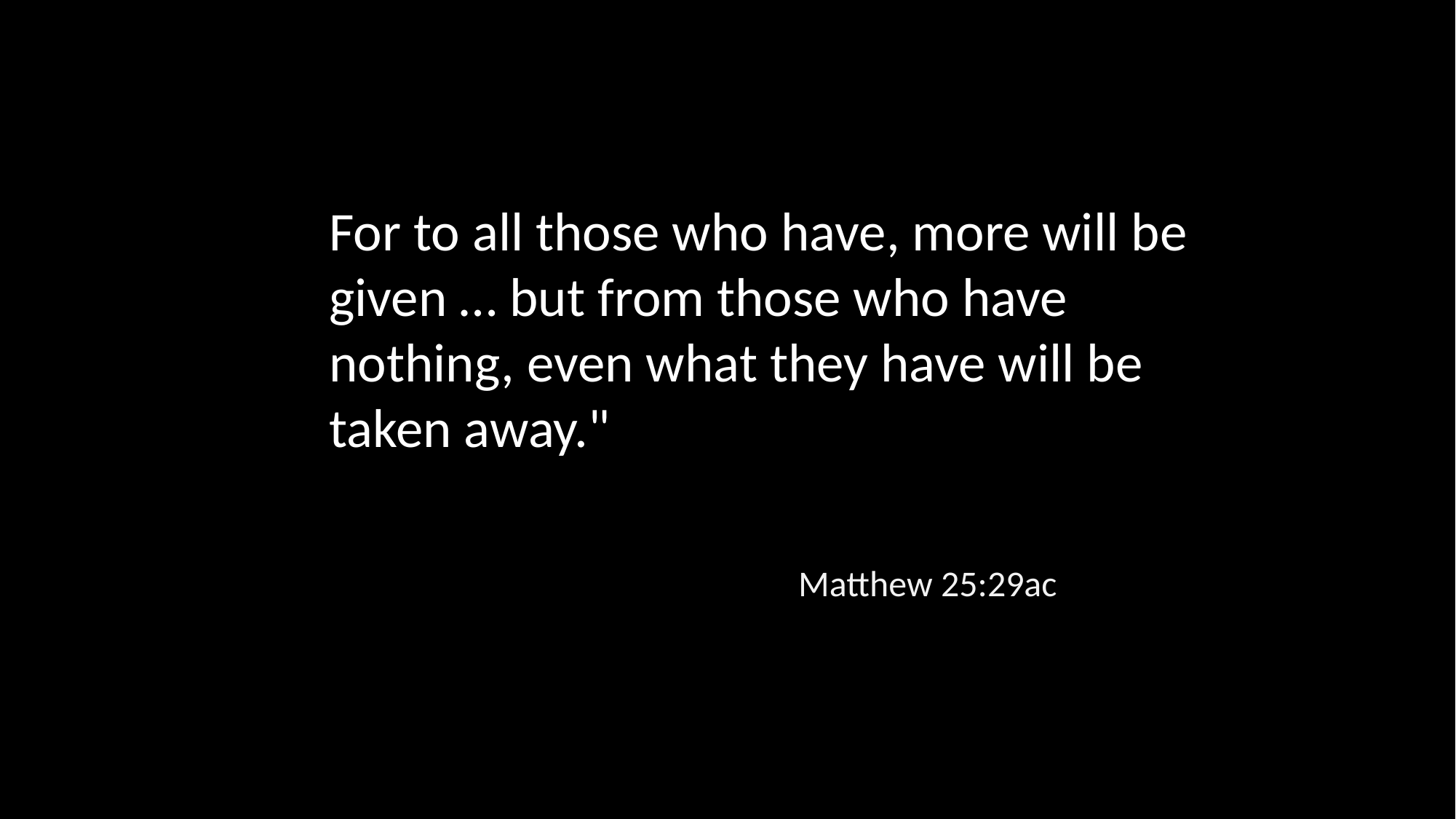

For to all those who have, more will be given … but from those who have nothing, even what they have will be taken away."
Matthew 25:29ac